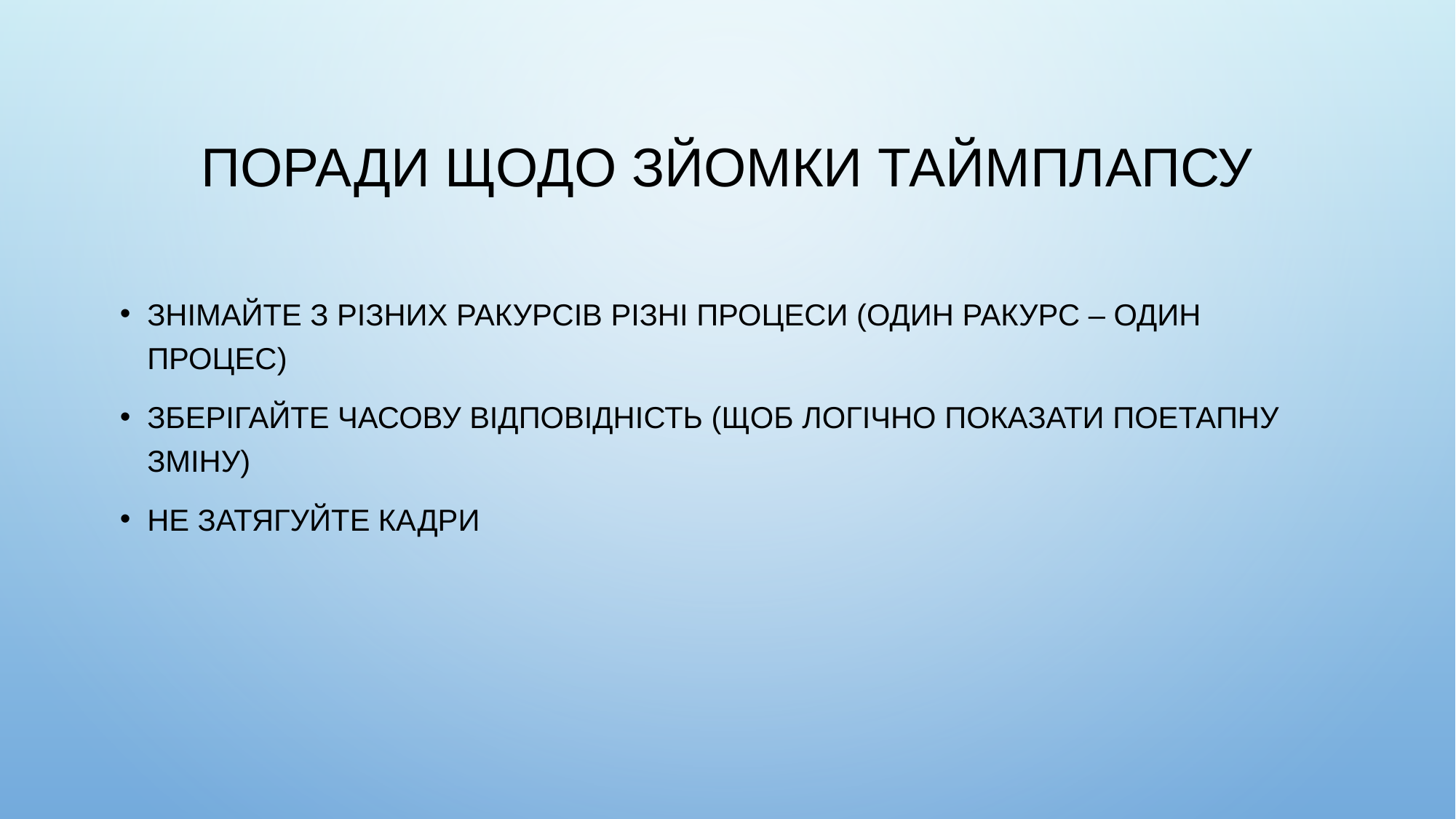

# Поради щодо зйомки таймплапсу
Знімайте з різних ракурсів різні процеси (один ракурс – один процес)
Зберігайте часову відповідність (щоб логічно показати поетапну зміну)
Не затягуйте кадри